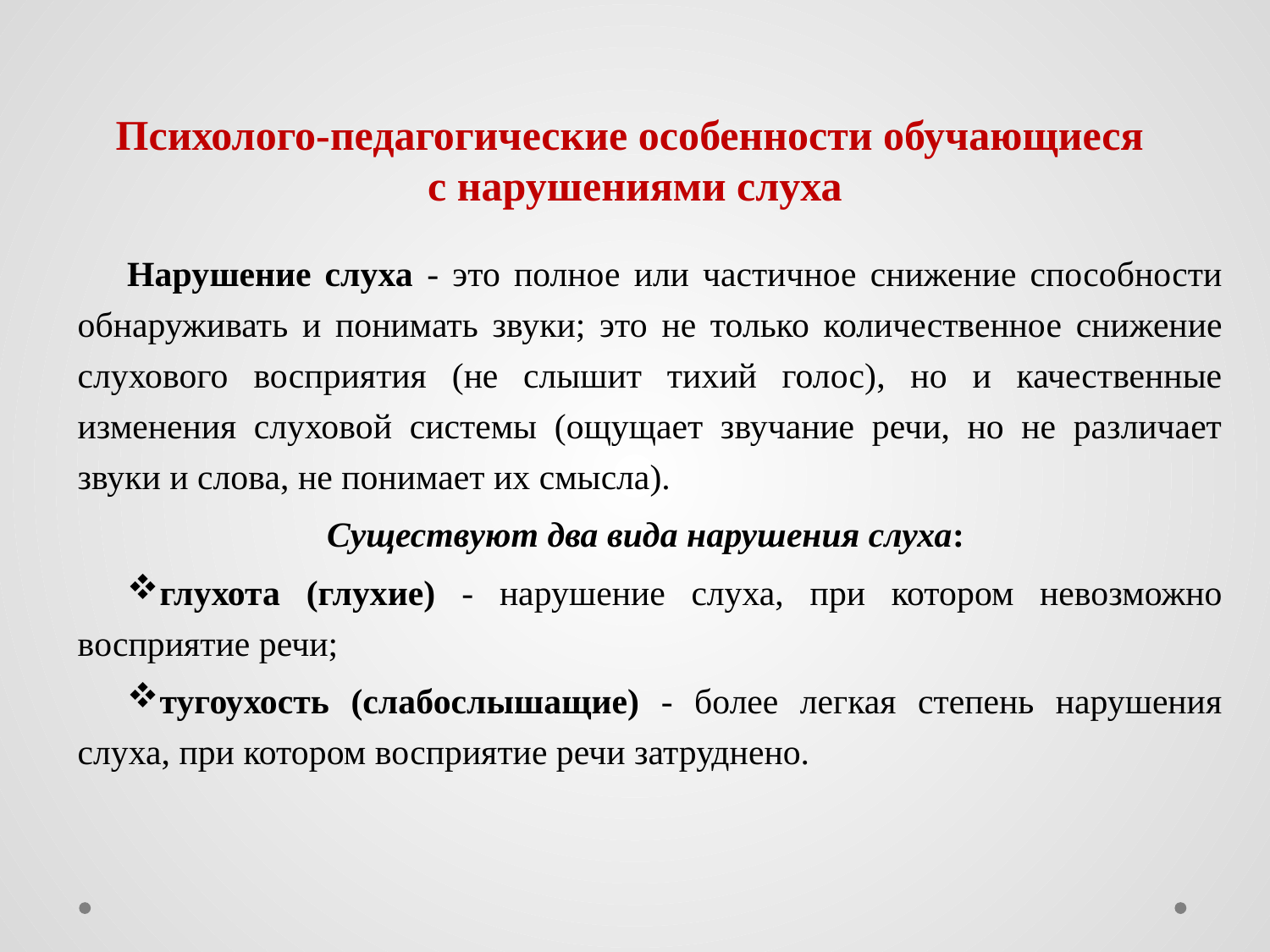

# Психолого-педагогические особенности обучающиеся с нарушениями слуха
Нарушение слуха - это полное или частичное снижение способности обнаруживать и понимать звуки; это не только количественное снижение слухового восприятия (не слышит тихий голос), но и качественные изменения слуховой системы (ощущает звучание речи, но не различает звуки и слова, не понимает их смысла).
Существуют два вида нарушения слуха:
глухота (глухие) - нарушение слуха, при котором невозможно восприятие речи;
тугоухость (слабослышащие) - более легкая степень нарушения слуха, при котором восприятие речи затруднено.